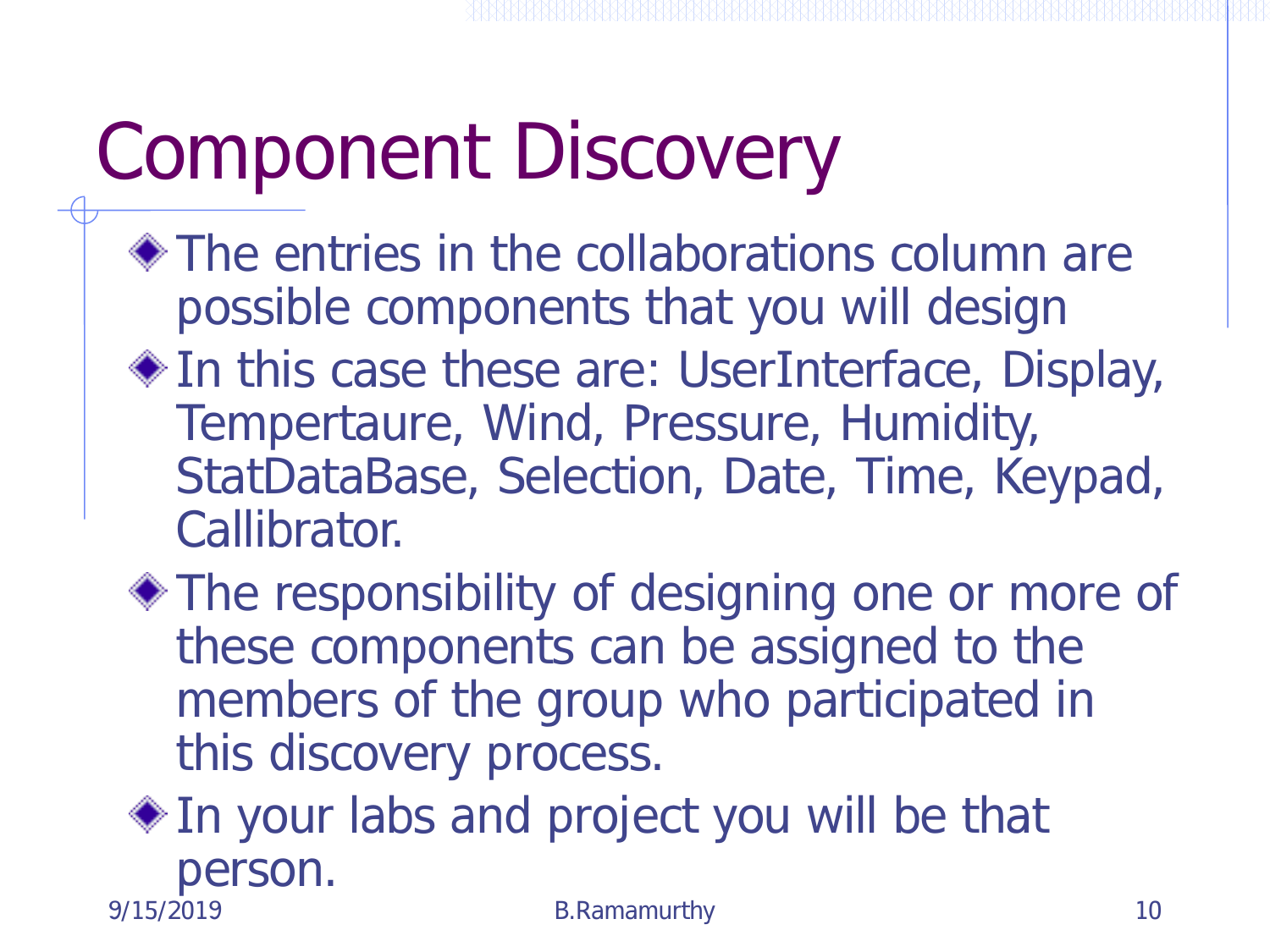

# Component Discovery
The entries in the collaborations column are possible components that you will design
In this case these are: UserInterface, Display, Tempertaure, Wind, Pressure, Humidity, StatDataBase, Selection, Date, Time, Keypad, Callibrator.
The responsibility of designing one or more of these components can be assigned to the members of the group who participated in this discovery process.
In your labs and project you will be that person.
9/15/2019
B.Ramamurthy
10